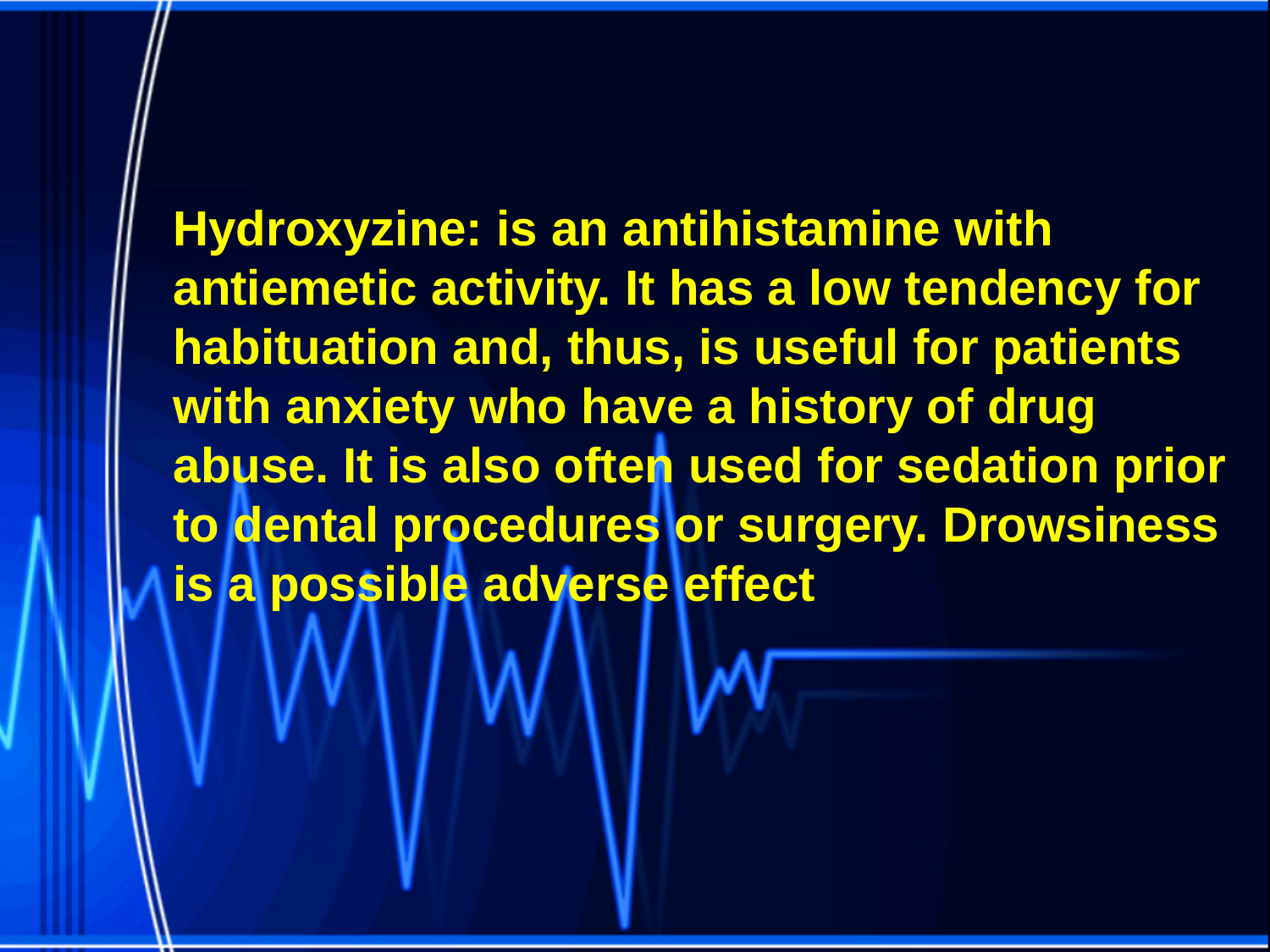

Hydroxyzine: is an antihistamine with antiemetic activity. It has a low tendency for habituation and, thus, is useful for patients with anxiety who have a history of drug abuse. It is also often used for sedation prior to dental procedures or surgery. Drowsiness is a possible adverse effect